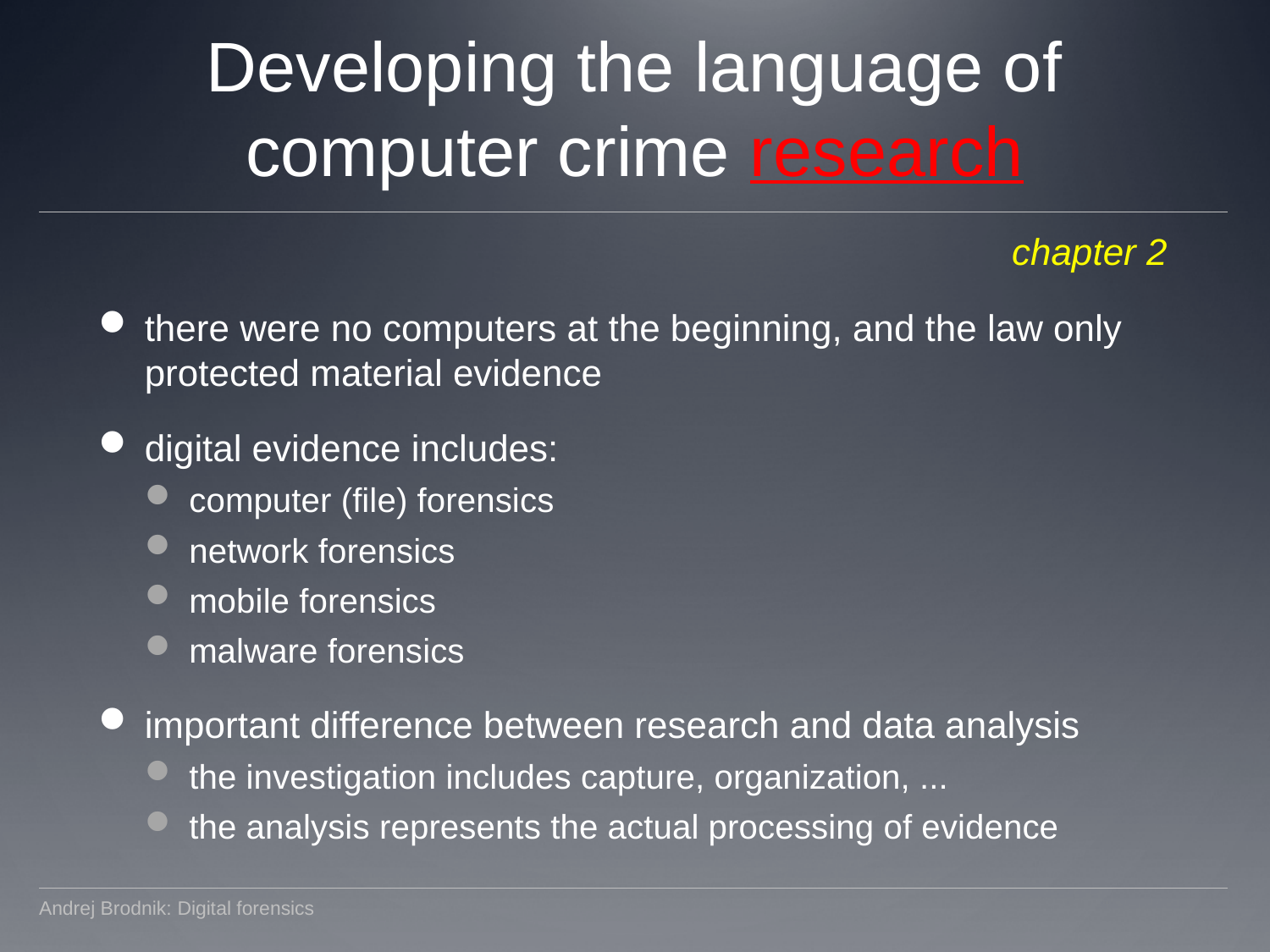

# Developing the language of computer crime research
chapter 2
there were no computers at the beginning, and the law only protected material evidence
digital evidence includes:
computer (file) forensics
network forensics
mobile forensics
malware forensics
important difference between research and data analysis
the investigation includes capture, organization, ...
the analysis represents the actual processing of evidence
Andrej Brodnik: Digital forensics